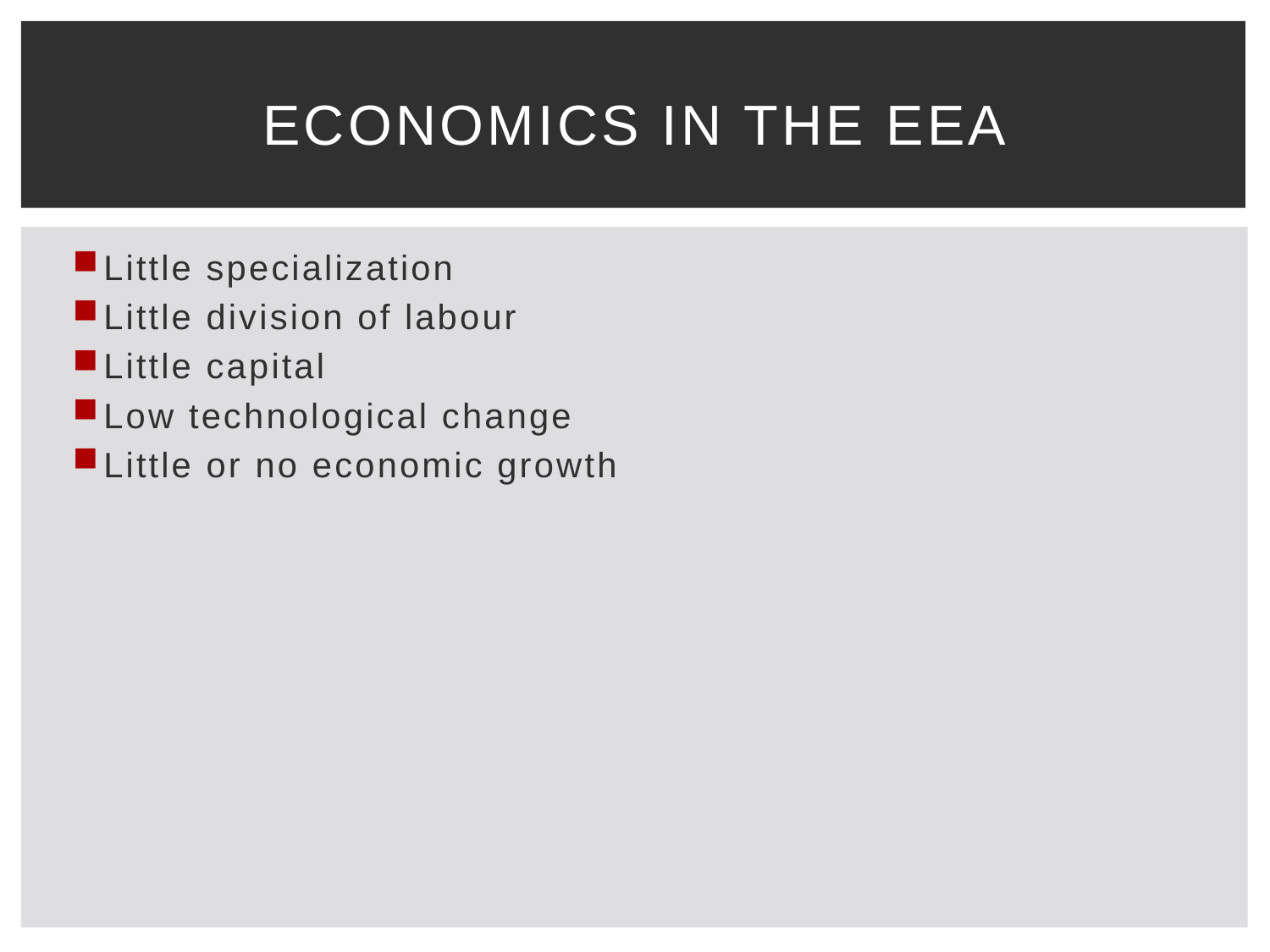

# Economics in the EEA
Little specialization
Little division of labour
Little capital
Low technological change
Little or no economic growth